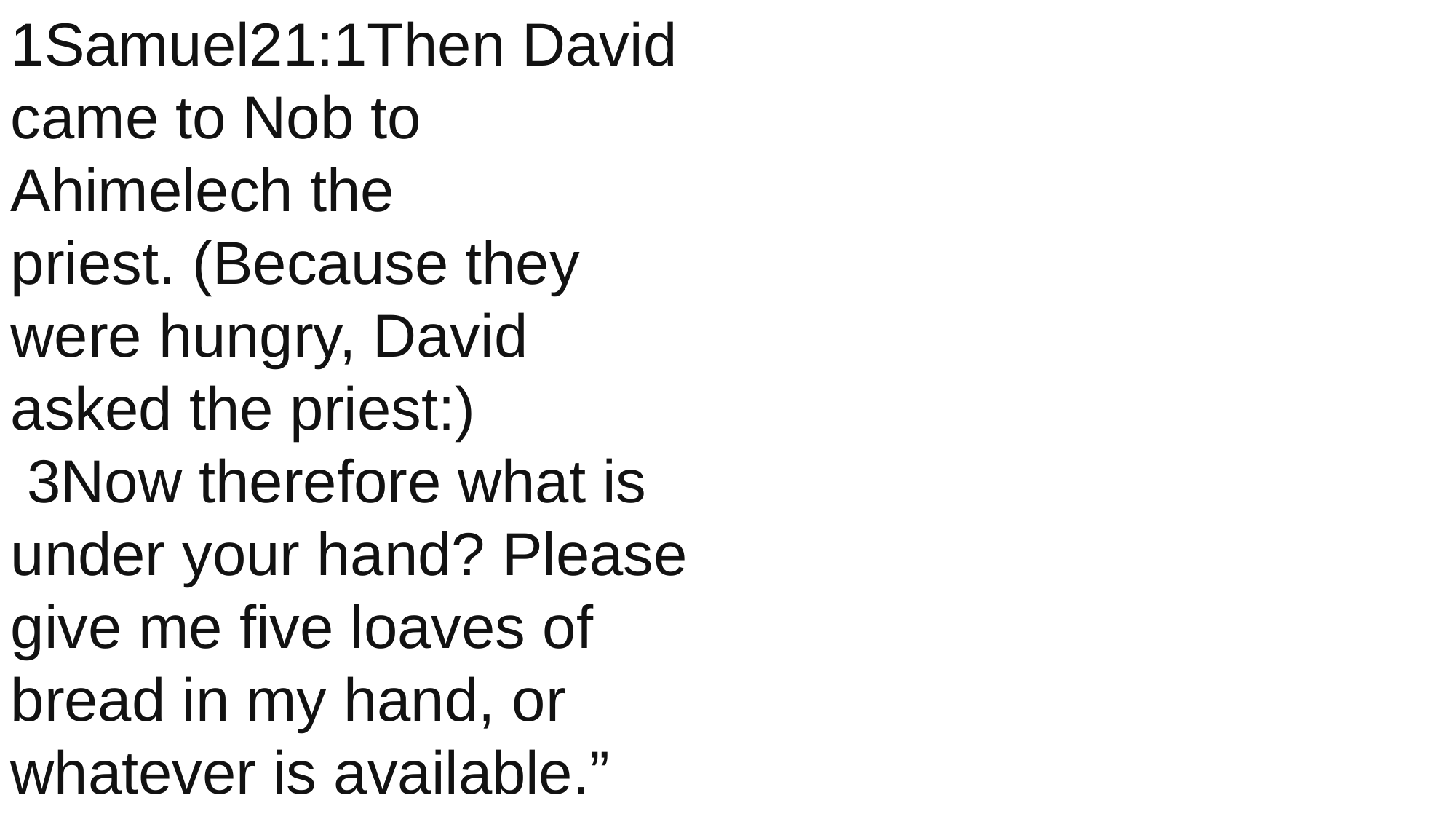

1Samuel21:1Then David came to Nob to Ahimelech the priest. (Because they were hungry, David asked the priest:)
 3Now therefore what is under your hand? Please give me five loaves of bread in my hand, or whatever is available.”